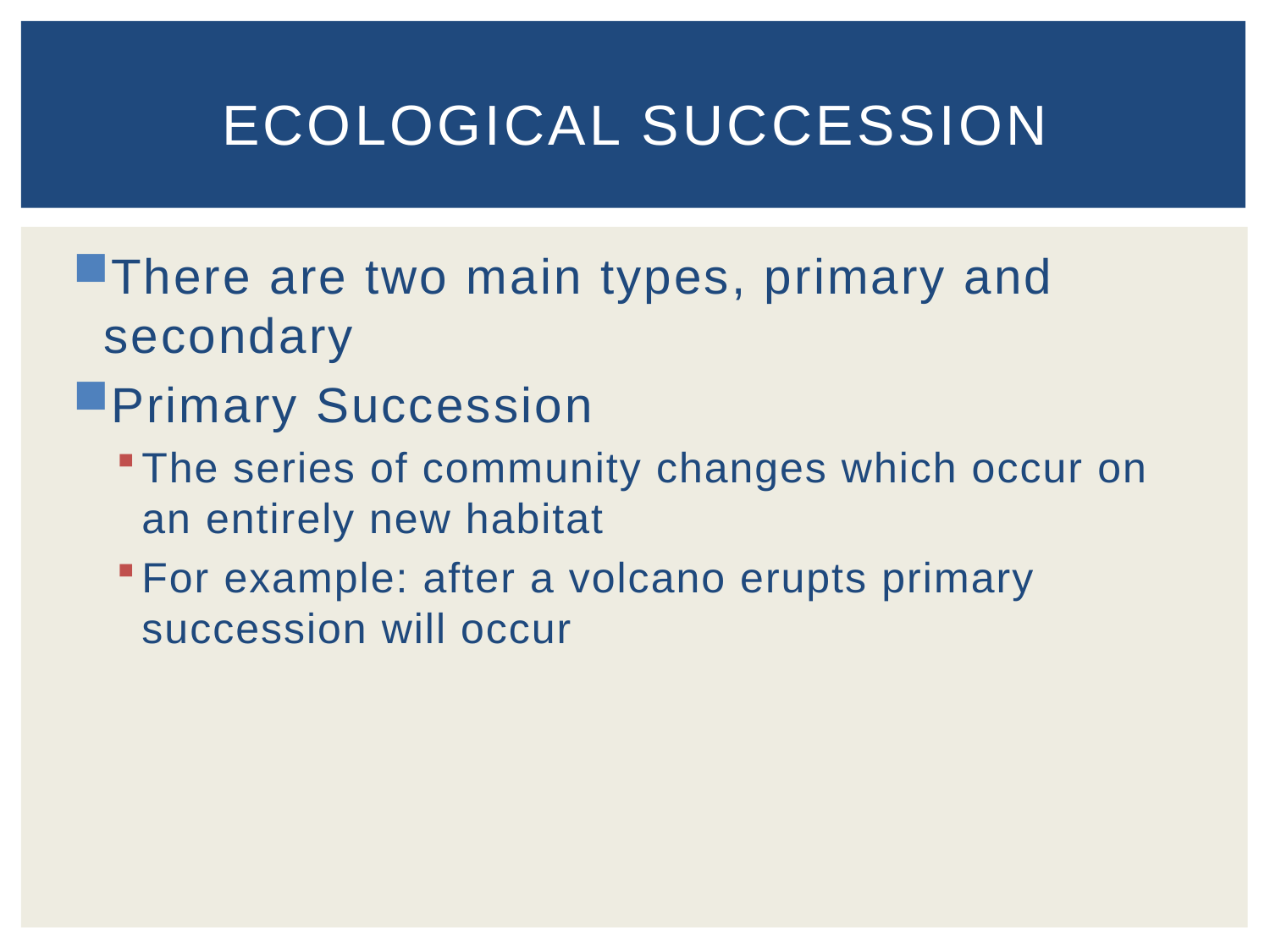

# Ecological Succession
There are two main types, primary and secondary
Primary Succession
The series of community changes which occur on an entirely new habitat
For example: after a volcano erupts primary succession will occur